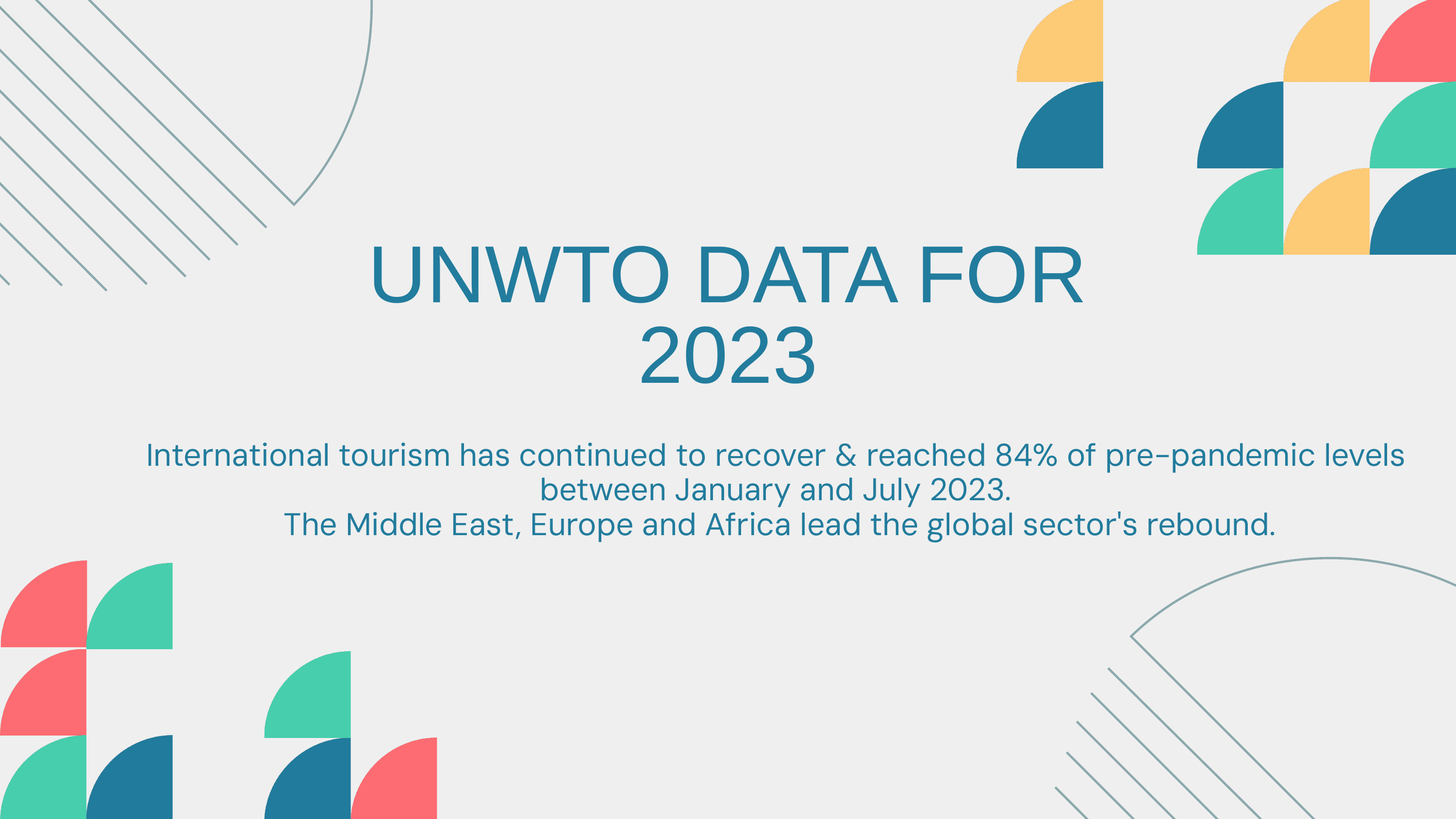

UNWTO DATA FOR 2023
International tourism has continued to recover & reached 84% of pre-pandemic levels between January and July 2023.
 The Middle East, Europe and Africa lead the global sector's rebound.